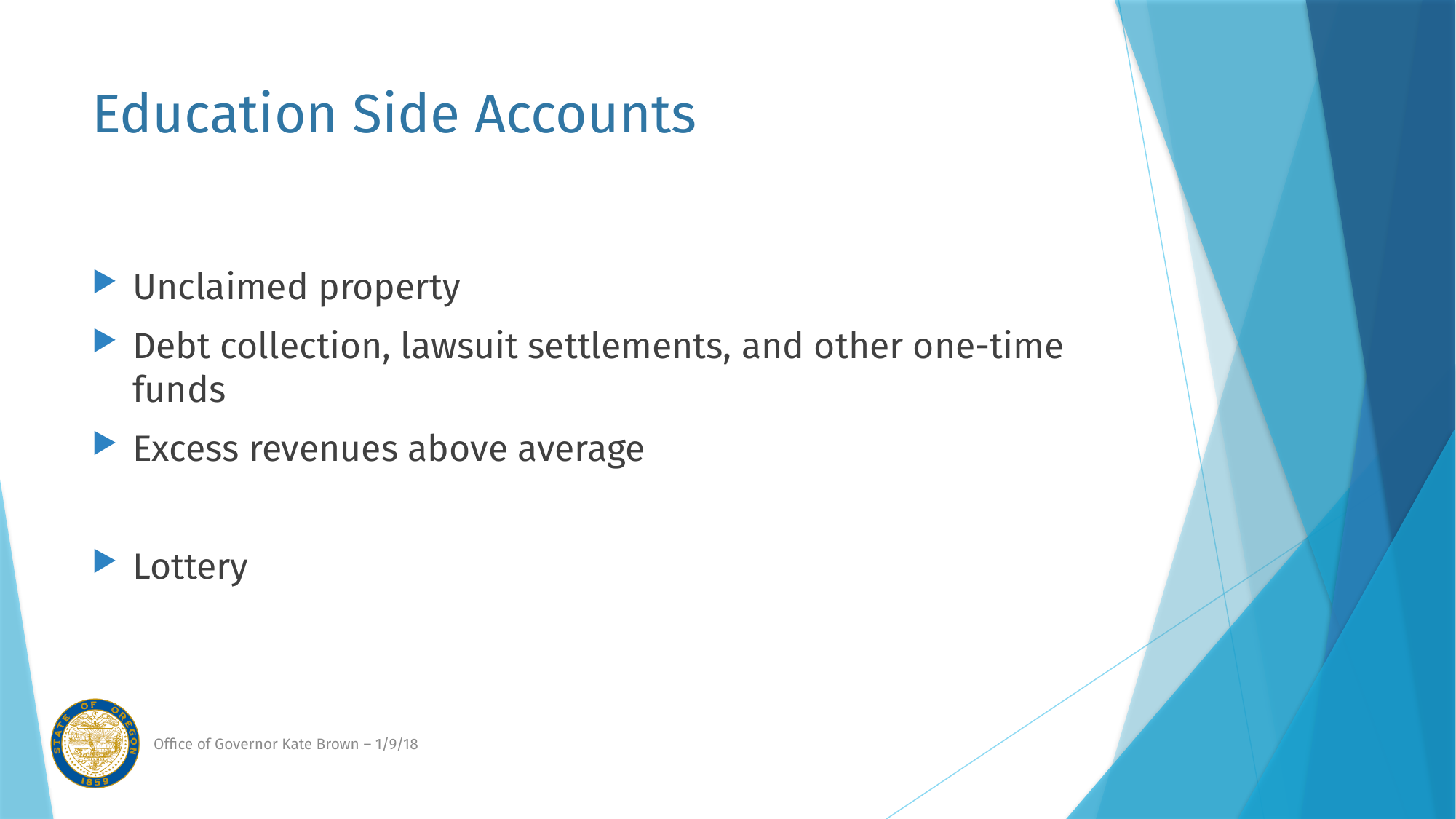

# Education Side Accounts
Unclaimed property
Debt collection, lawsuit settlements, and other one-time funds
Excess revenues above average

Lottery
Office of Governor Kate Brown – 1/9/18